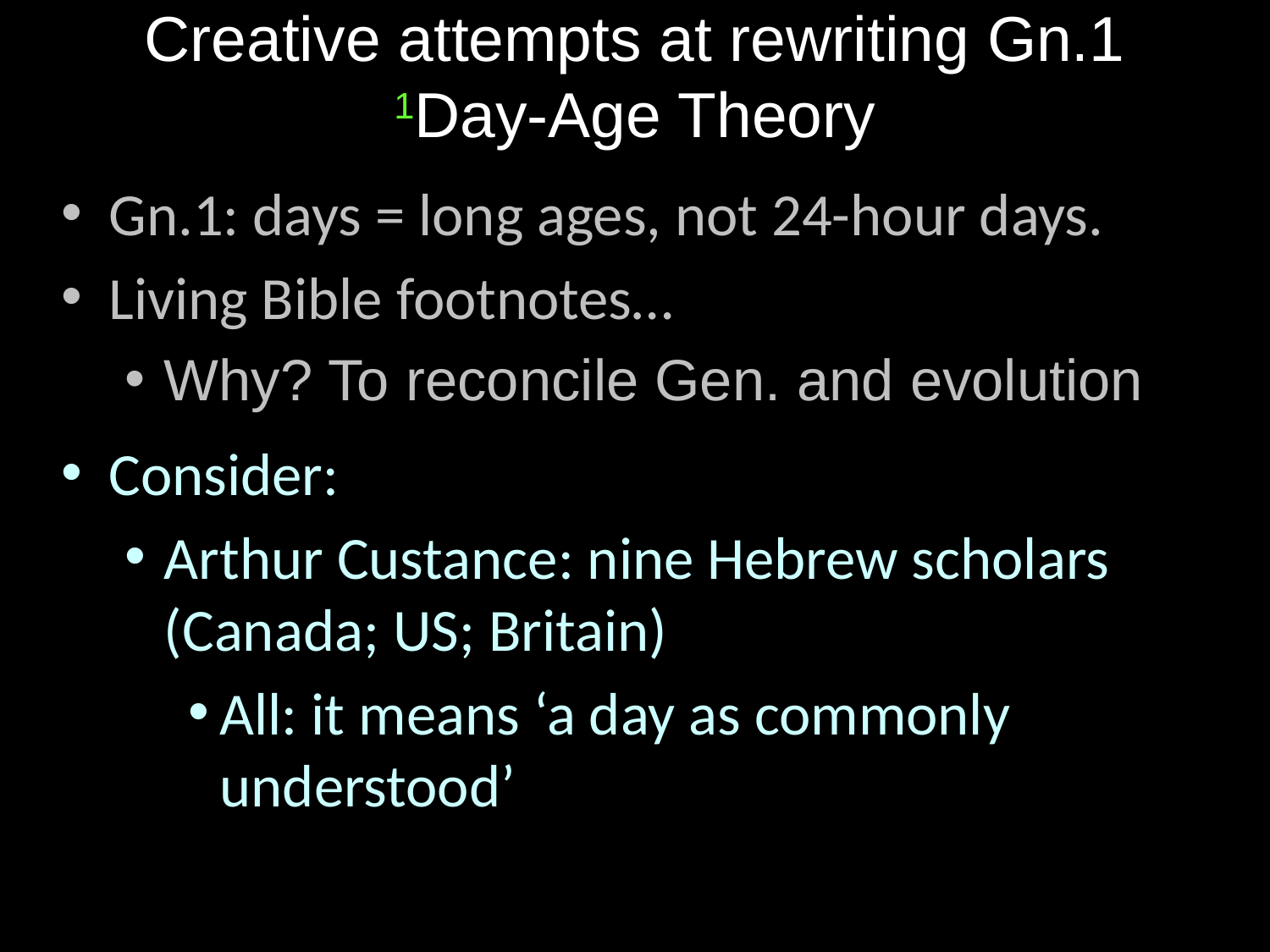

# Creative attempts at rewriting Gn.1 1Day-Age Theory
Gn.1: days = long ages, not 24-hour days.
Living Bible footnotes…
Why? To reconcile Gen. and evolution
Consider:
Arthur Custance: nine Hebrew scholars (Canada; US; Britain)
All: it means ‘a day as commonly understood’